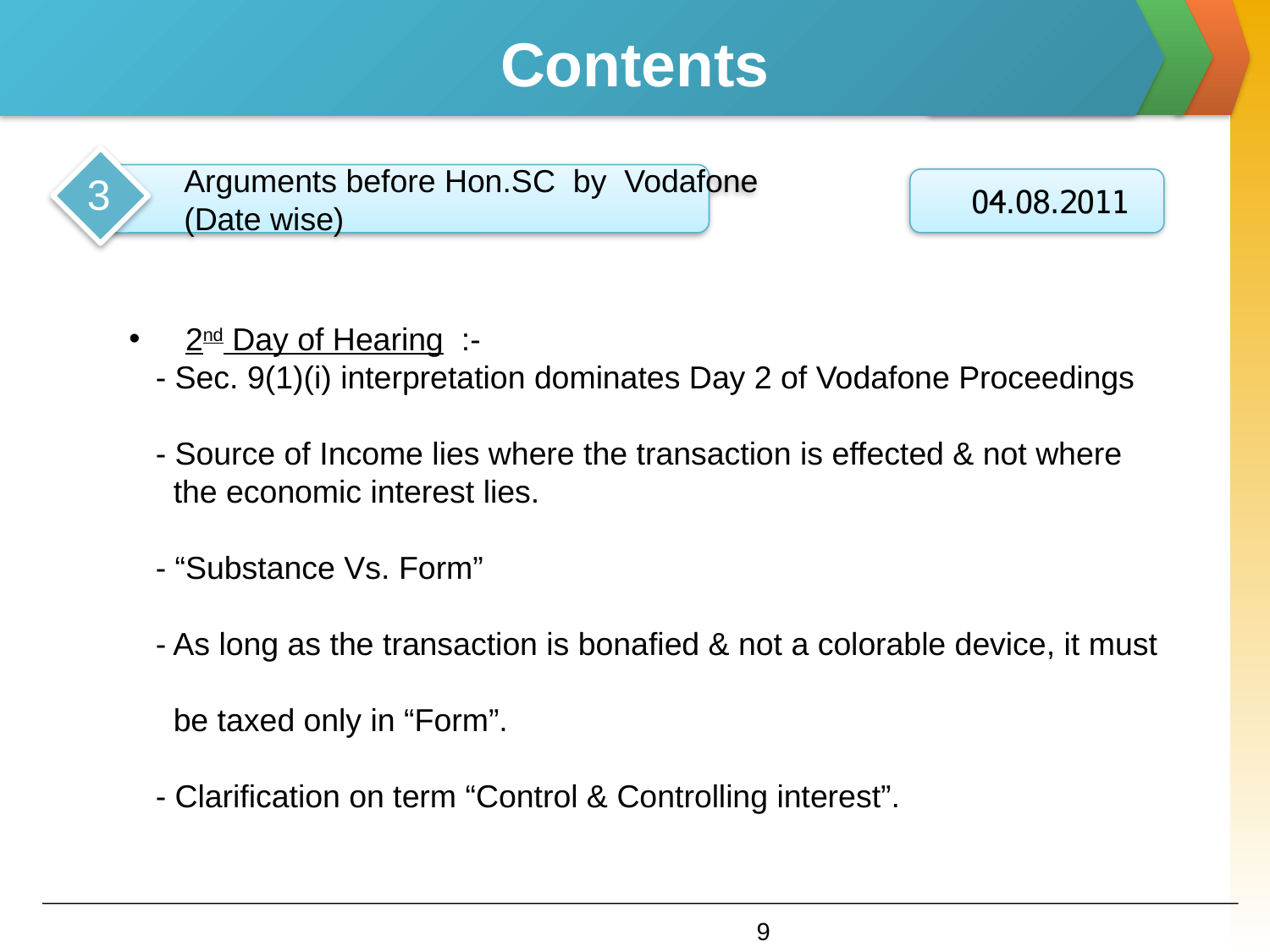

# Contents

3
       Arguments before Hon.SC  by  Vodafone
       (Date wise)
   04.08.2011
   2nd Day of Hearing  :-
   - Sec. 9(1)(i) interpretation dominates Day 2 of Vodafone Proceedings

   - Source of Income lies where the transaction is effected & not where
     the economic interest lies.

   - “Substance Vs. Form”

   - As long as the transaction is bonafied & not a colorable device, it must
     be taxed only in “Form”.

   - Clarification on term “Control & Controlling interest”.

4
9